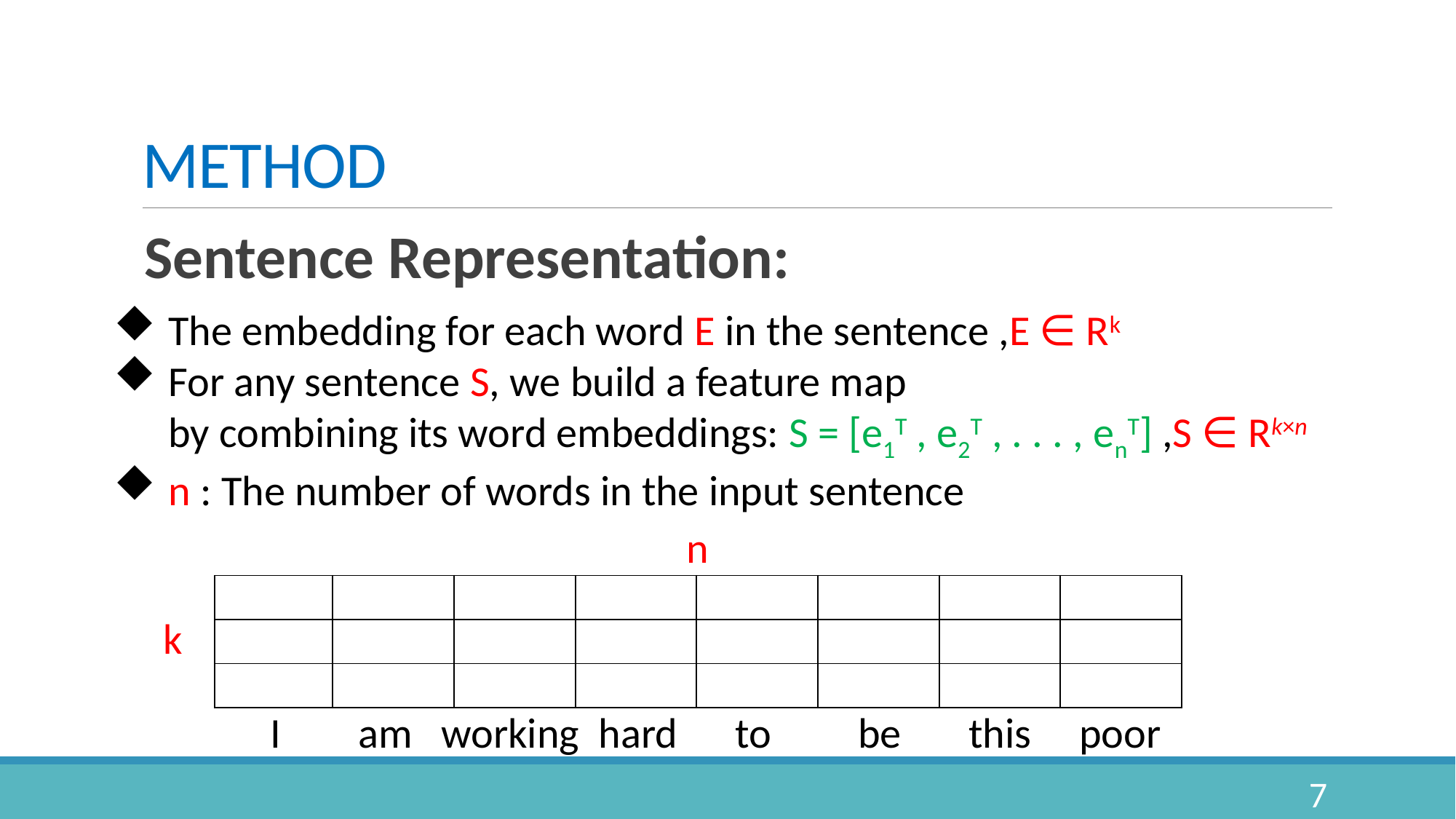

# METHOD
Sentence Representation:
The embedding for each word E in the sentence ,E ∈ Rk
For any sentence S, we build a feature map
by combining its word embeddings: S = [e1T , e2T , . . . , enT] ,S ∈ Rk×n
n : The number of words in the input sentence
n
|  |  |  |  |  |  |  |  |
| --- | --- | --- | --- | --- | --- | --- | --- |
|  |  |  |  |  |  |  |  |
|  |  |  |  |  |  |  |  |
k
     I        am   working  hard      to         be       this     poor
7